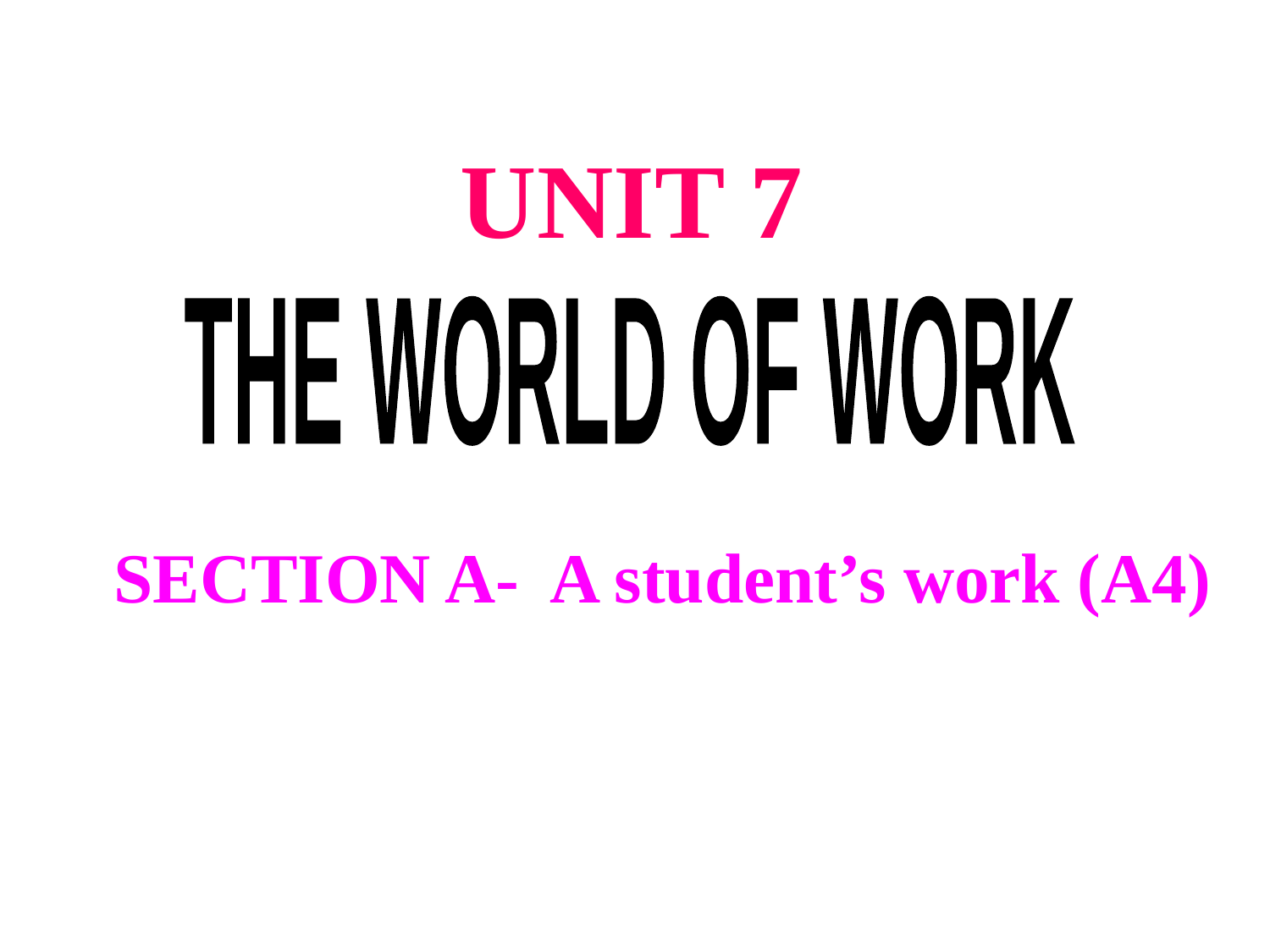

# UNIT 7
THE WORLD OF WORK
SECTION A-  A student’s work (A4)